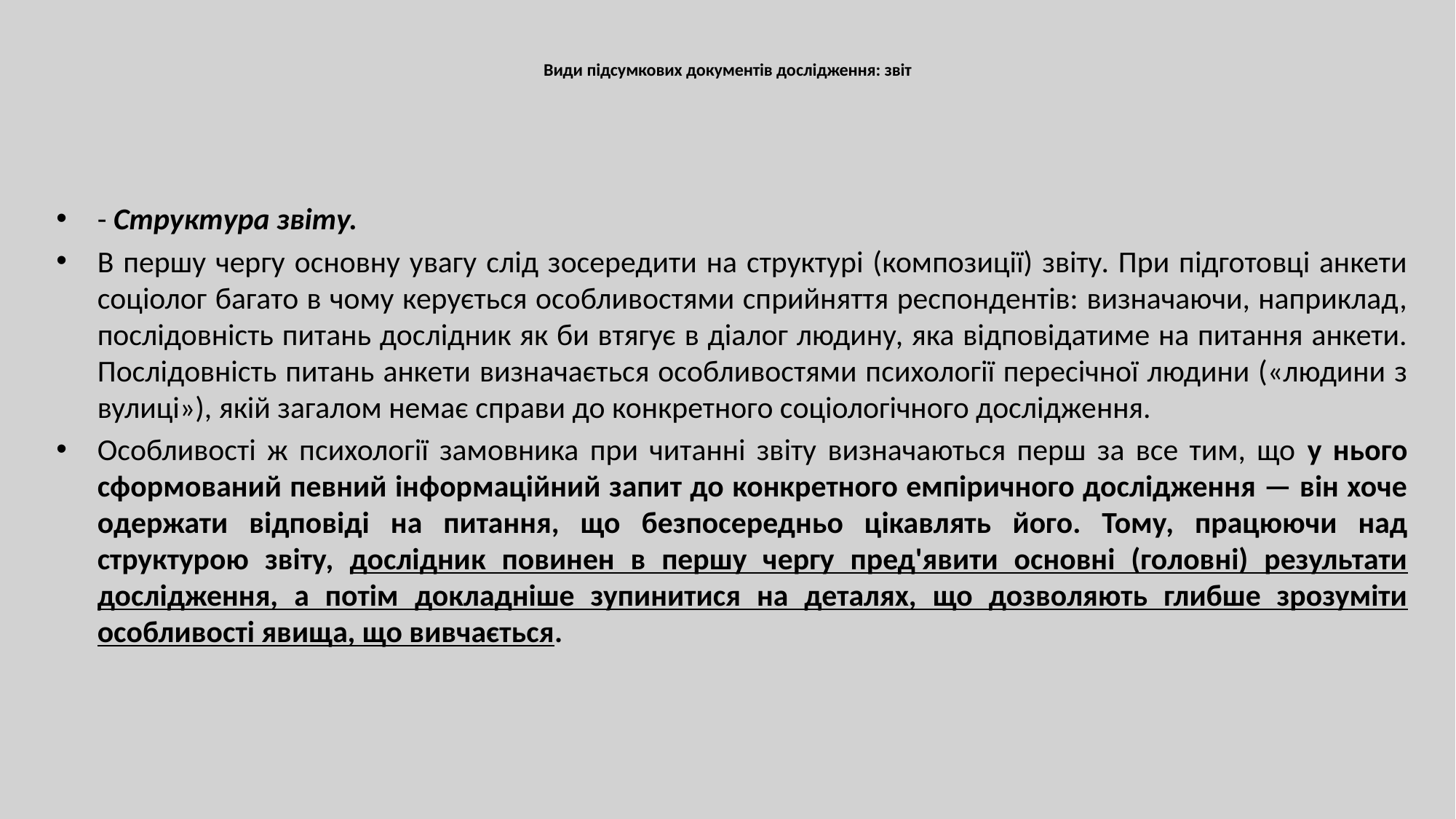

# Види підсумкових документів дослідження: звіт

- Структура звіту.
В першу чергу основну увагу слід зосередити на структурі (композиції) звіту. При підготовці анкети соціолог багато в чому керується особливостями сприйняття респондентів: визначаючи, наприклад, послідовність питань дослідник як би втягує в діалог людину, яка відповідатиме на питання анкети. Послідовність питань анкети визначається особливостями психології пересічної людини («людини з вулиці»), якій загалом немає справи до конкретного соціологічного дослідження.
Особливості ж психології замовника при читанні звіту визначаються перш за все тим, що у нього сформований певний інформаційний запит до конкретного емпіричного дослідження — він хоче одержати відповіді на питання, що безпосередньо цікавлять його. Тому, працюючи над структурою звіту, дослідник повинен в першу чергу пред'явити основні (головні) результати дослідження, а потім докладніше зупинитися на деталях, що дозволяють глибше зрозуміти особливості явища, що вивчається.